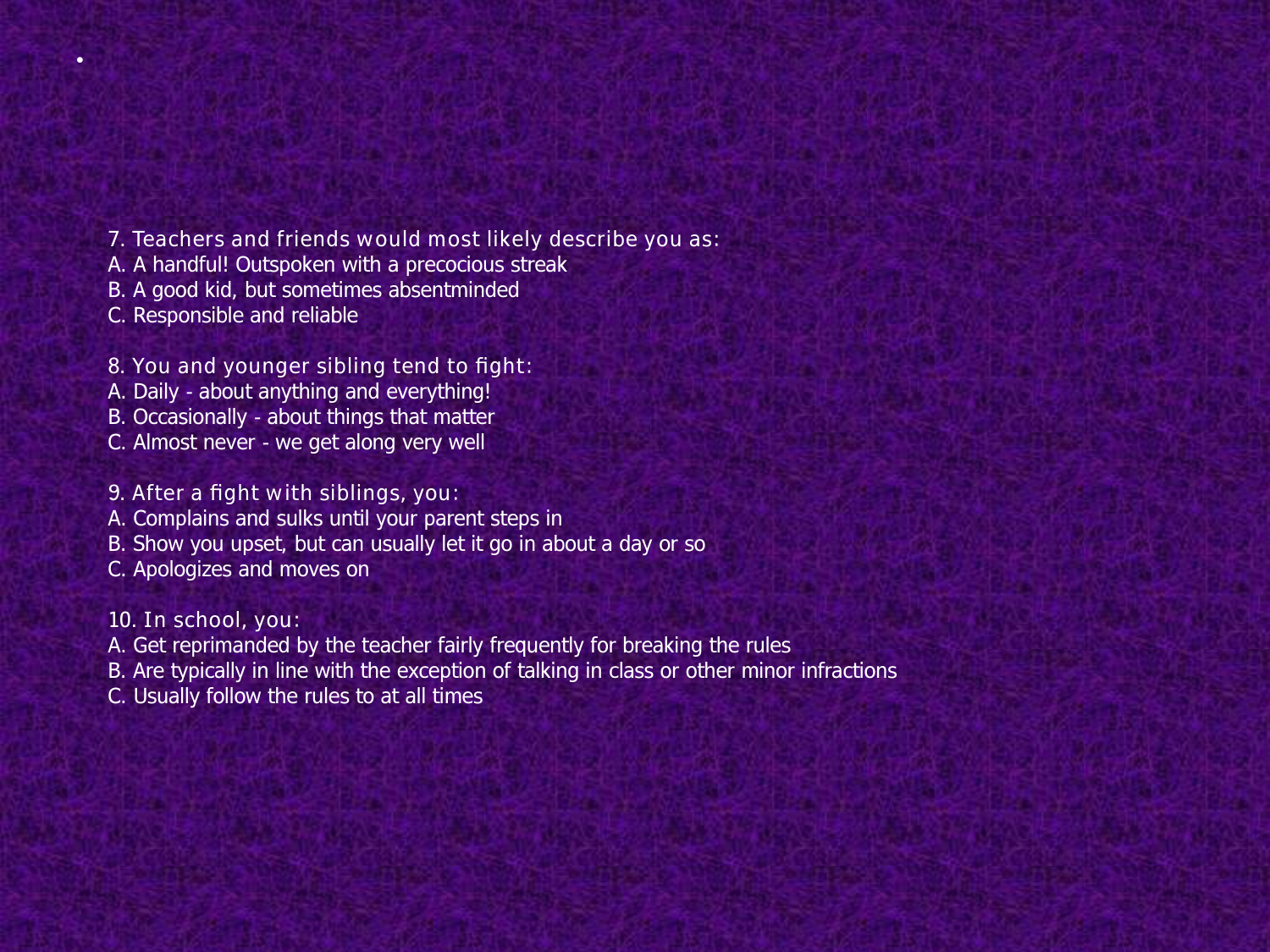

# 7. Teachers and friends would most likely describe you as: A. A handful! Outspoken with a precocious streak B. A good kid, but sometimes absentminded C. Responsible and reliable   8. You and younger sibling tend to fight: A. Daily ‐ about anything and everything! B. Occasionally ‐ about things that matter C. Almost never ‐ we get along very well   9. After a fight with siblings, you: A. Complains and sulks until your parent steps in B. Show you upset, but can usually let it go in about a day or so C. Apologizes and moves on   10. In school, you: A. Get reprimanded by the teacher fairly frequently for breaking the rules B. Are typically in line with the exception of talking in class or other minor infractions C. Usually follow the rules to at all times